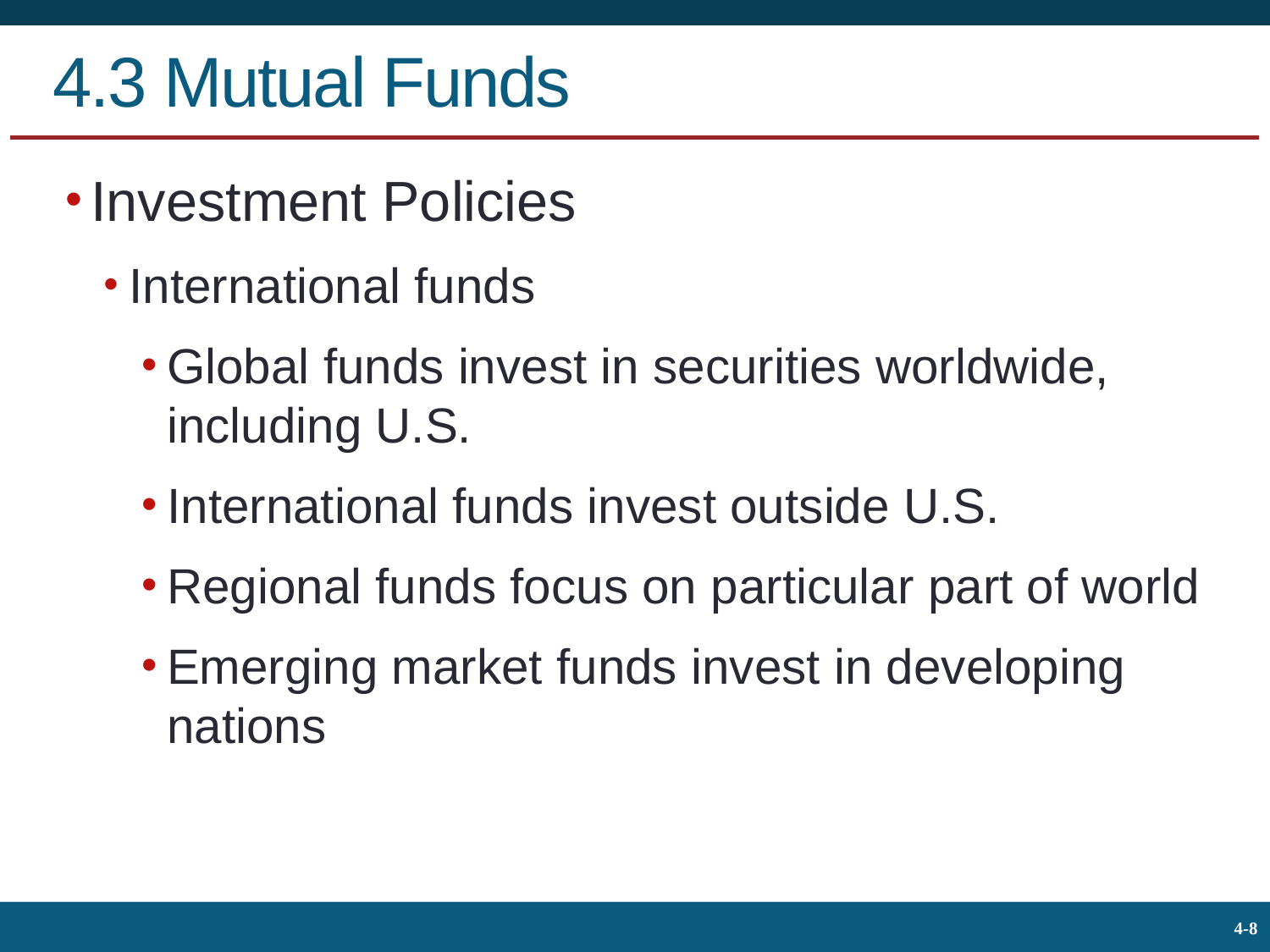

# 4.3 Mutual Funds
Investment Policies
International funds
Global funds invest in securities worldwide, including U.S.
International funds invest outside U.S.
Regional funds focus on particular part of world
Emerging market funds invest in developing nations